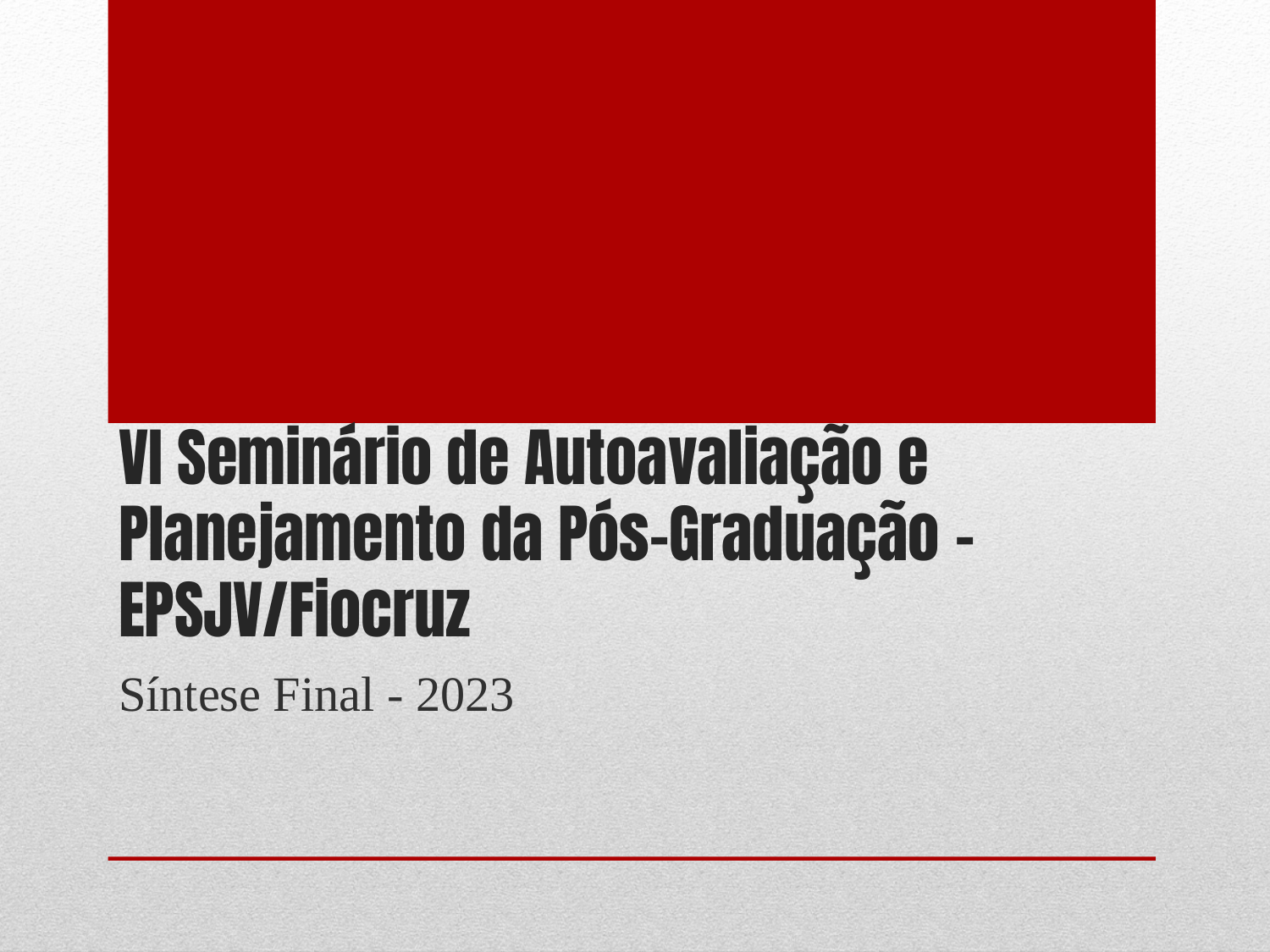

# VI Seminário de Autoavaliação e Planejamento da Pós-Graduação – EPSJV/Fiocruz
Síntese Final - 2023